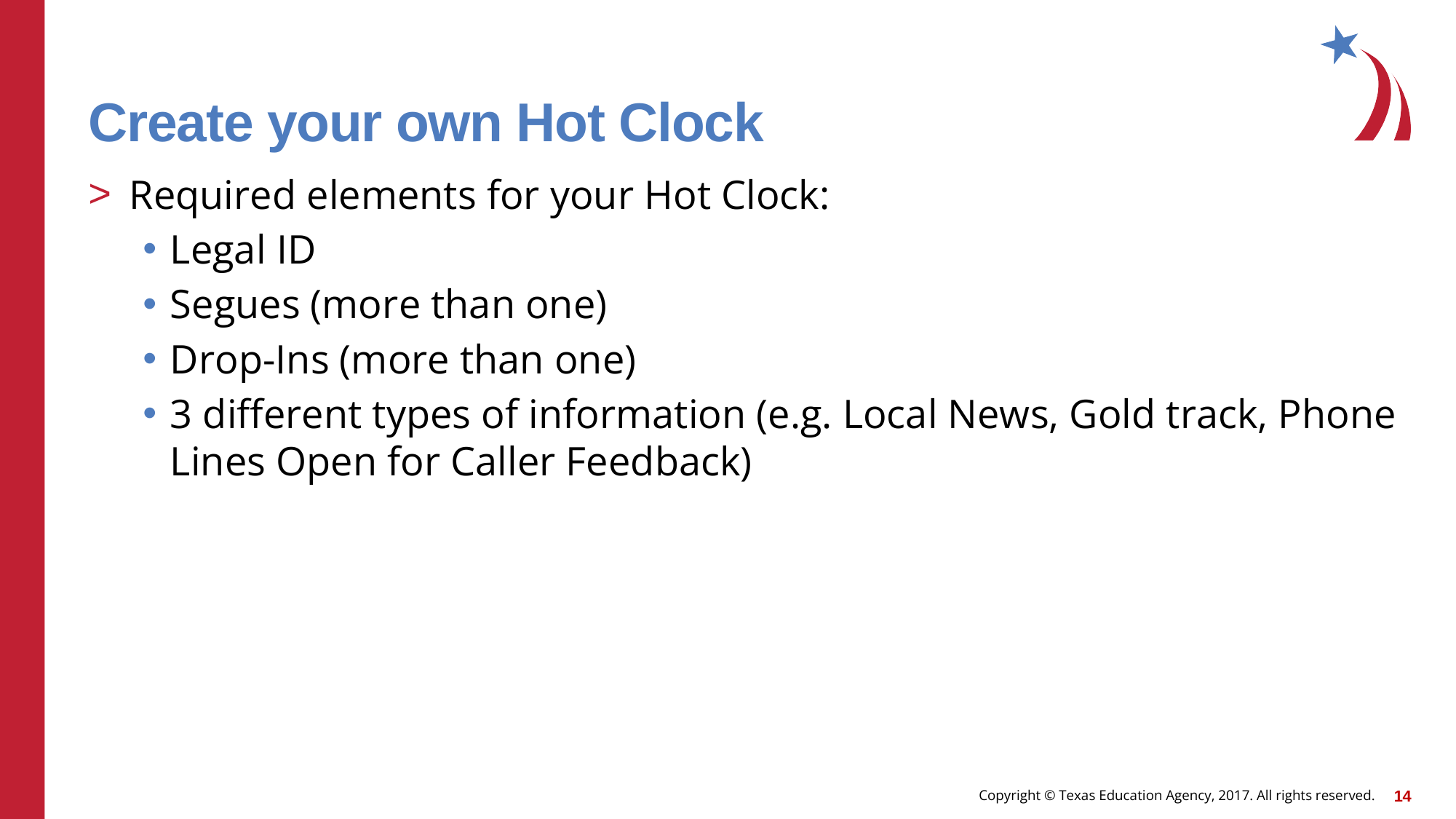

# Create your own Hot Clock
Required elements for your Hot Clock:
Legal ID
Segues (more than one)
Drop-Ins (more than one)
3 different types of information (e.g. Local News, Gold track, Phone Lines Open for Caller Feedback)